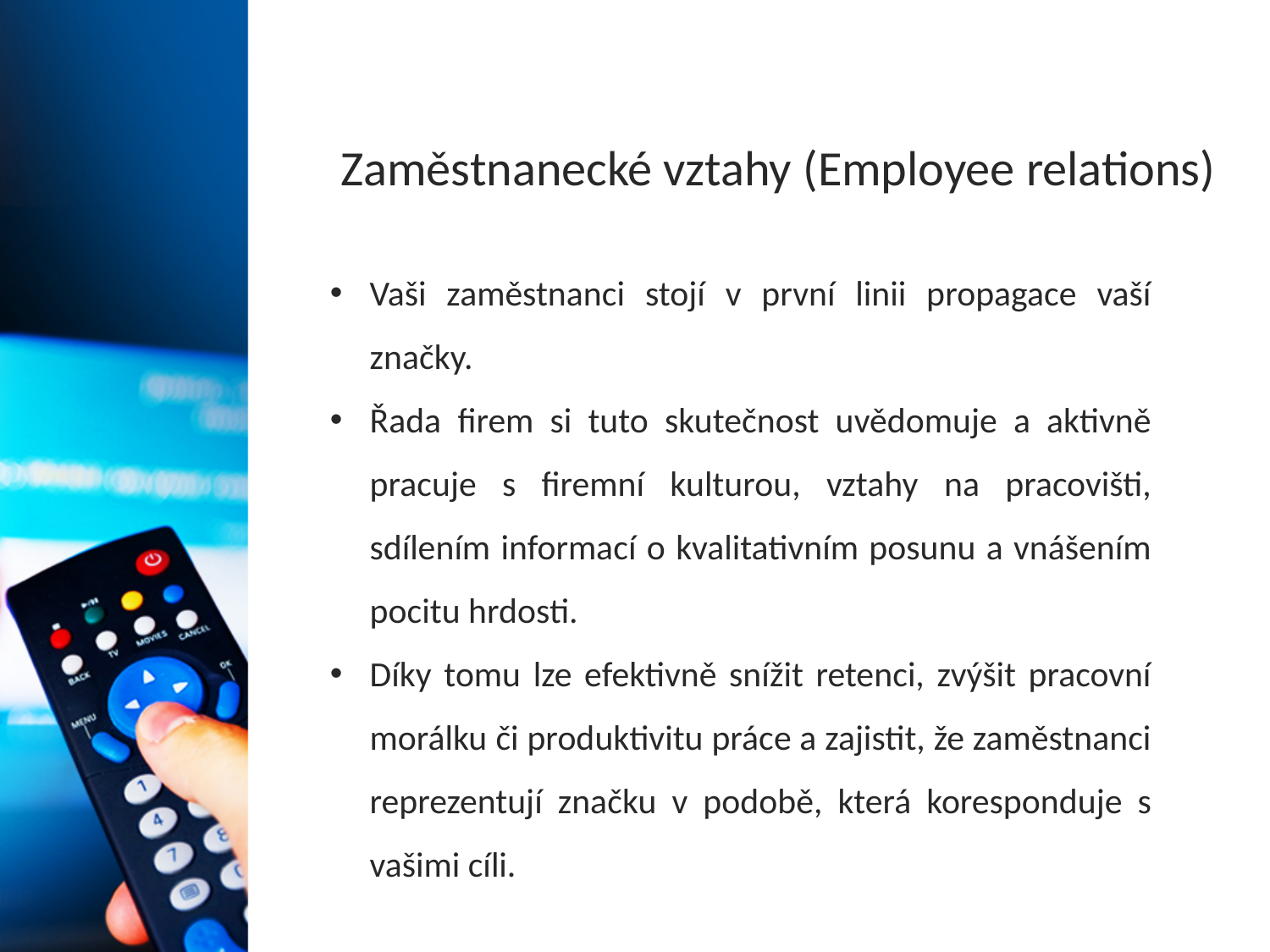

# Zaměstnanecké vztahy (Employee relations)
Vaši zaměstnanci stojí v první linii propagace vaší značky.
Řada firem si tuto skutečnost uvědomuje a aktivně pracuje s firemní kulturou, vztahy na pracovišti, sdílením informací o kvalitativním posunu a vnášením pocitu hrdosti.
Díky tomu lze efektivně snížit retenci, zvýšit pracovní morálku či produktivitu práce a zajistit, že zaměstnanci reprezentují značku v podobě, která koresponduje s vašimi cíli.